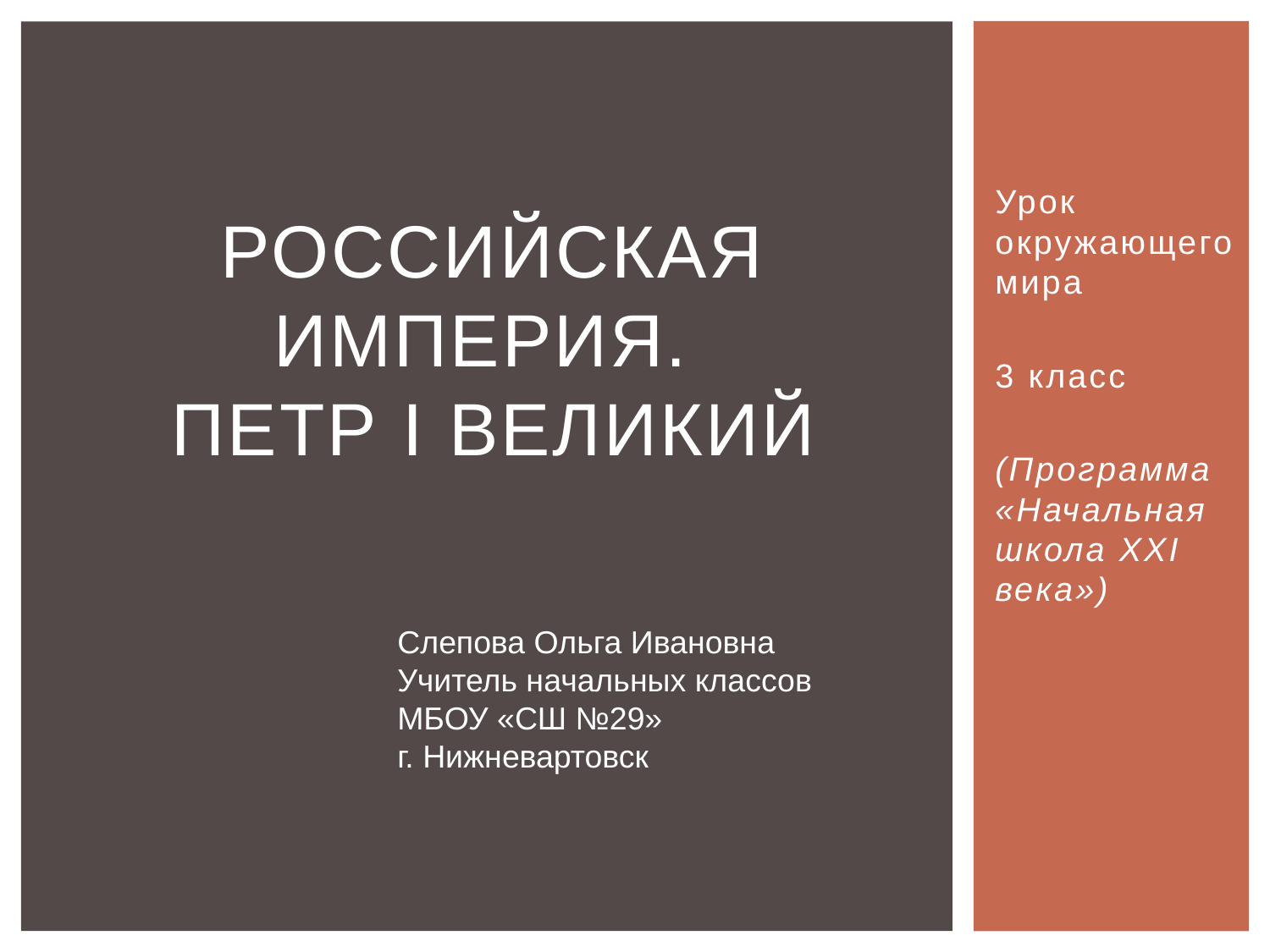

Урок окружающего мира

3 класс

(Программа «Начальная школа XXI века»)

# Российская империя. Петр I Великий
Слепова Ольга Ивановна
Учитель начальных классов
МБОУ «СШ №29»
г. Нижневартовск